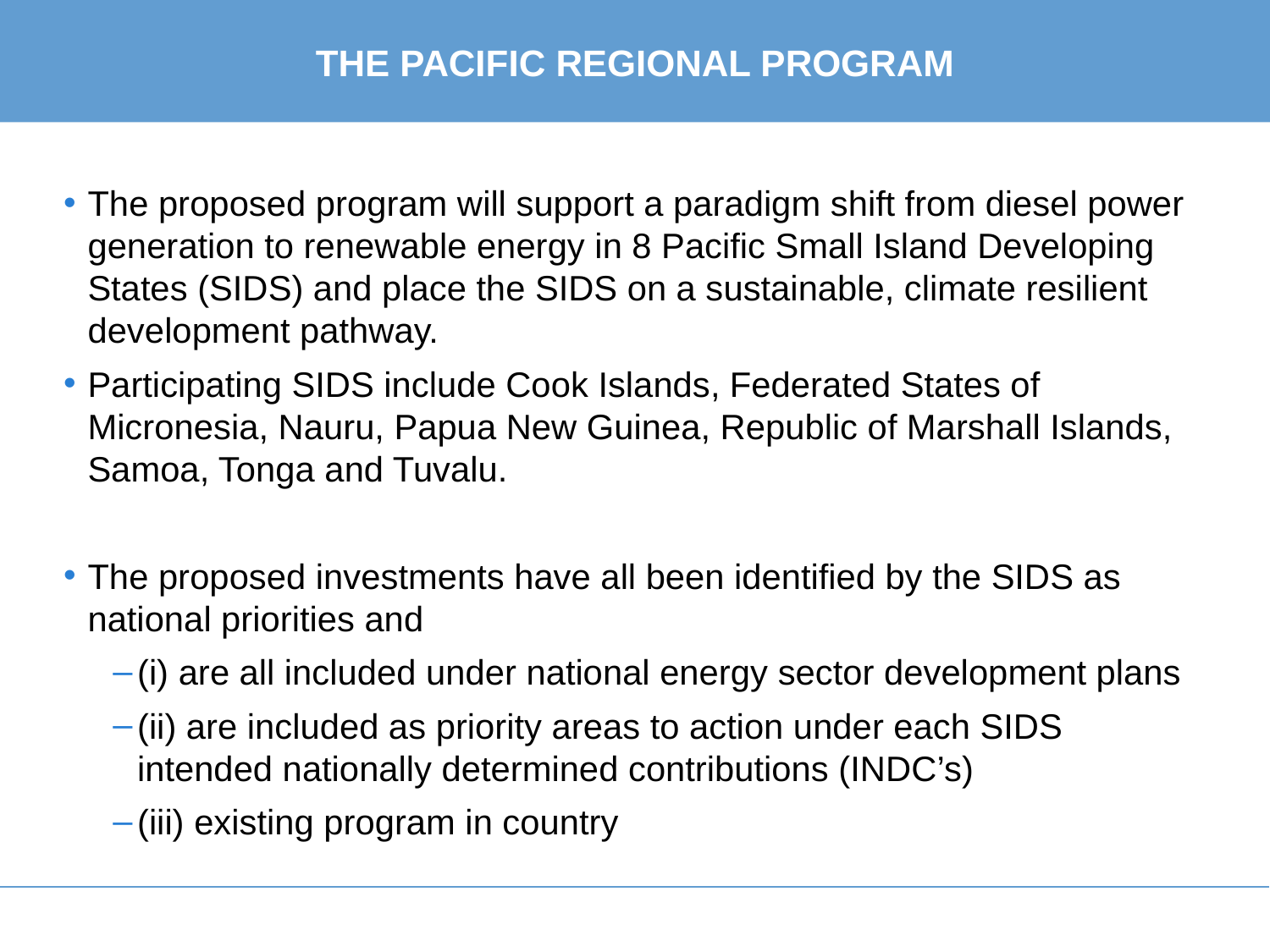

# The pacific regional program
The proposed program will support a paradigm shift from diesel power generation to renewable energy in 8 Pacific Small Island Developing States (SIDS) and place the SIDS on a sustainable, climate resilient development pathway.
Participating SIDS include Cook Islands, Federated States of Micronesia, Nauru, Papua New Guinea, Republic of Marshall Islands, Samoa, Tonga and Tuvalu.

The proposed investments have all been identified by the SIDS as national priorities and
(i) are all included under national energy sector development plans
(ii) are included as priority areas to action under each SIDS intended nationally determined contributions (INDC’s)
(iii) existing program in country